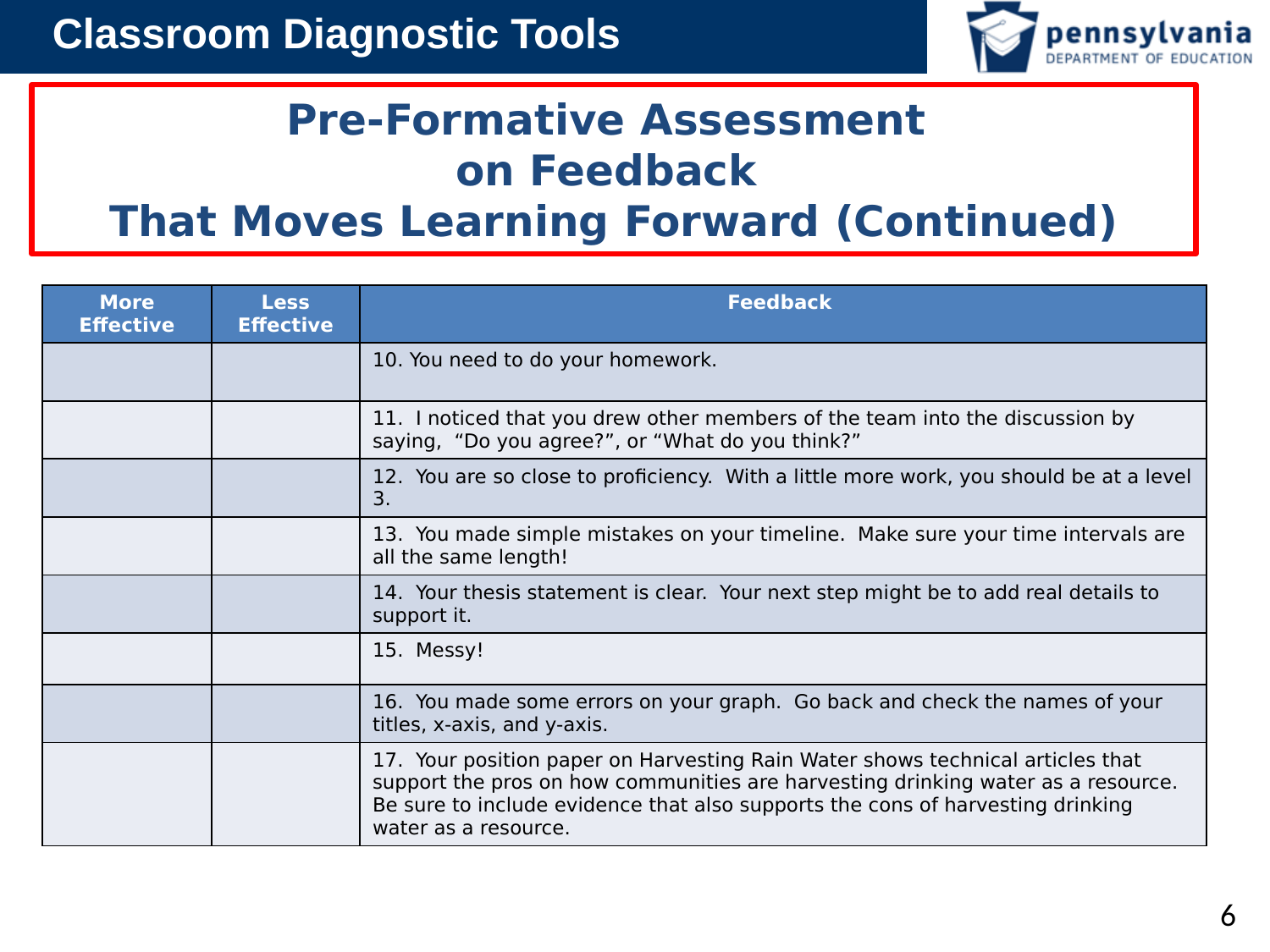

# Pre-Formative Assessment on Feedback That Moves Learning Forward (Continued)
| More Effective | Less Effective | Feedback |
| --- | --- | --- |
|  |  | 10. You need to do your homework. |
|  |  | 11. I noticed that you drew other members of the team into the discussion by saying, “Do you agree?”, or “What do you think?” |
|  |  | 12. You are so close to proficiency. With a little more work, you should be at a level 3. |
|  |  | 13. You made simple mistakes on your timeline. Make sure your time intervals are all the same length! |
|  |  | 14. Your thesis statement is clear. Your next step might be to add real details to support it. |
|  |  | 15. Messy! |
|  |  | 16. You made some errors on your graph. Go back and check the names of your titles, x-axis, and y-axis. |
|  |  | 17. Your position paper on Harvesting Rain Water shows technical articles that support the pros on how communities are harvesting drinking water as a resource. Be sure to include evidence that also supports the cons of harvesting drinking water as a resource. |
6